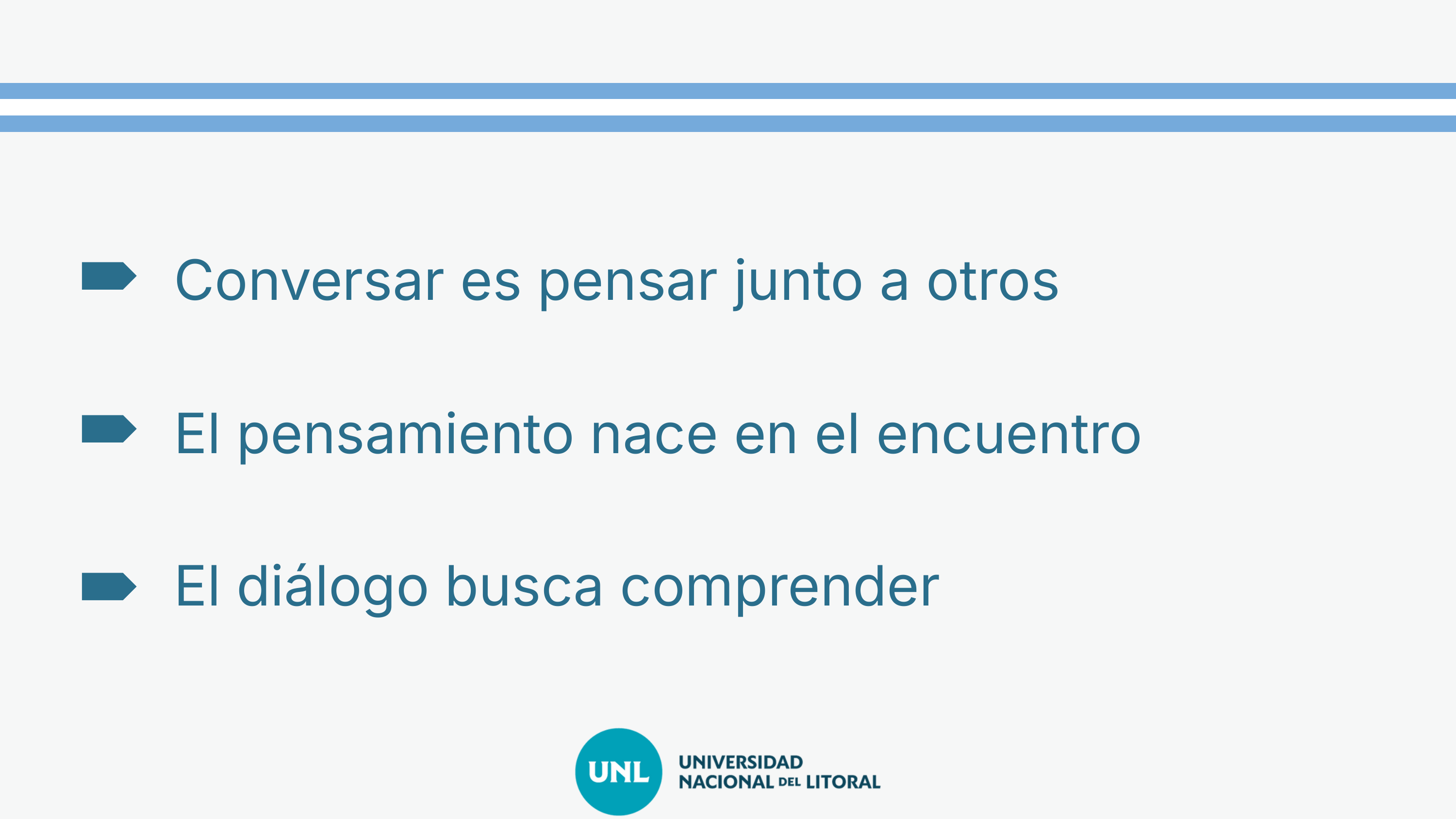

Conversar es pensar junto a otros

El pensamiento nace en el encuentro

El diálogo busca comprender